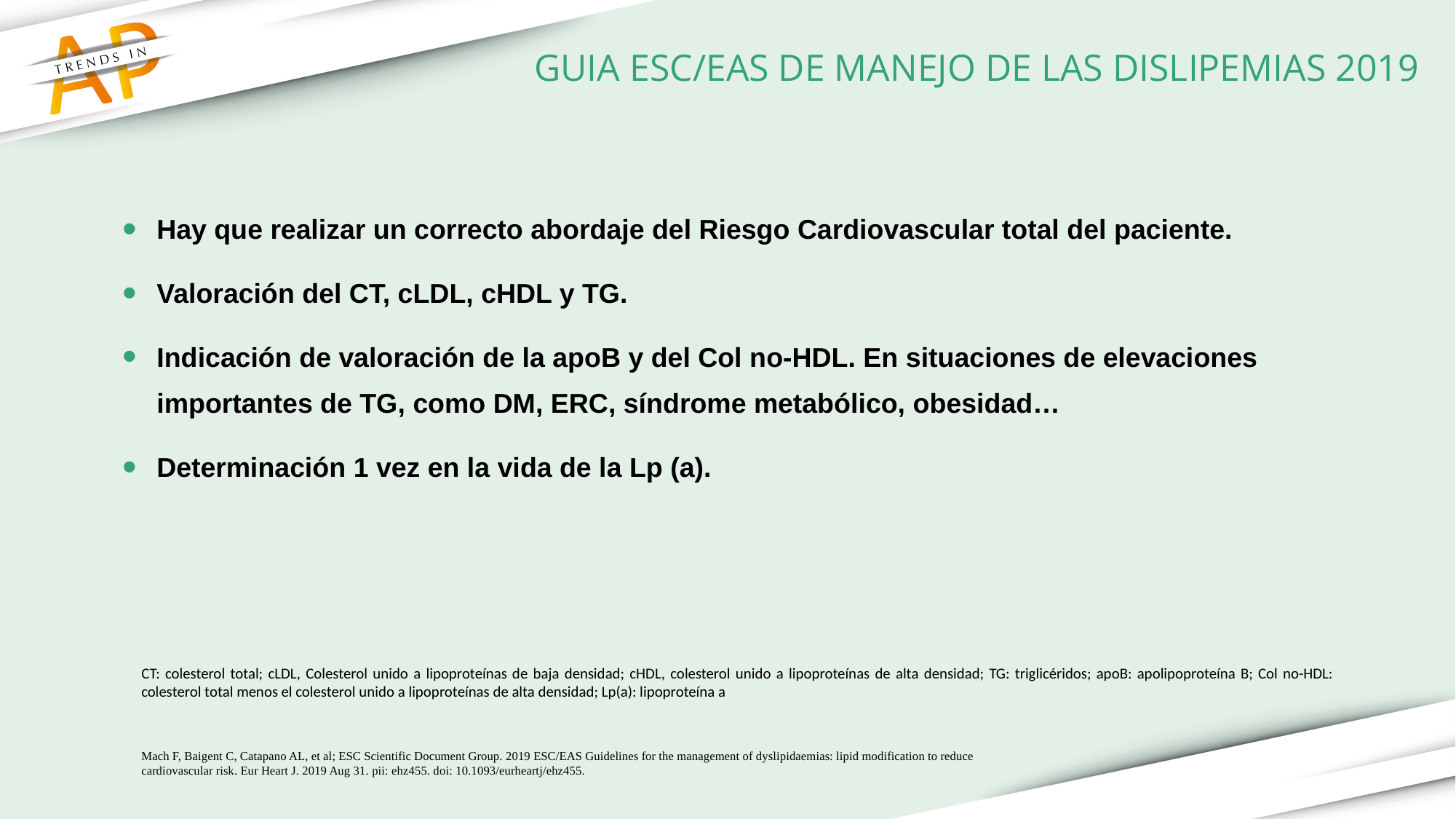

GUIA ESC/EAS DE MANEJO DE LAS DISLIPEMIAS 2019
Hay que realizar un correcto abordaje del Riesgo Cardiovascular total del paciente.
Valoración del CT, cLDL, cHDL y TG.
Indicación de valoración de la apoB y del Col no-HDL. En situaciones de elevaciones importantes de TG, como DM, ERC, síndrome metabólico, obesidad…
Determinación 1 vez en la vida de la Lp (a).
CT: colesterol total; cLDL, Colesterol unido a lipoproteínas de baja densidad; cHDL, colesterol unido a lipoproteínas de alta densidad; TG: triglicéridos; apoB: apolipoproteína B; Col no-HDL: colesterol total menos el colesterol unido a lipoproteínas de alta densidad; Lp(a): lipoproteína a

Mach F, Baigent C, Catapano AL, et al; ESC Scientific Document Group. 2019 ESC/EAS Guidelines for the management of dyslipidaemias: lipid modification to reduce cardiovascular risk. Eur Heart J. 2019 Aug 31. pii: ehz455. doi: 10.1093/eurheartj/ehz455.